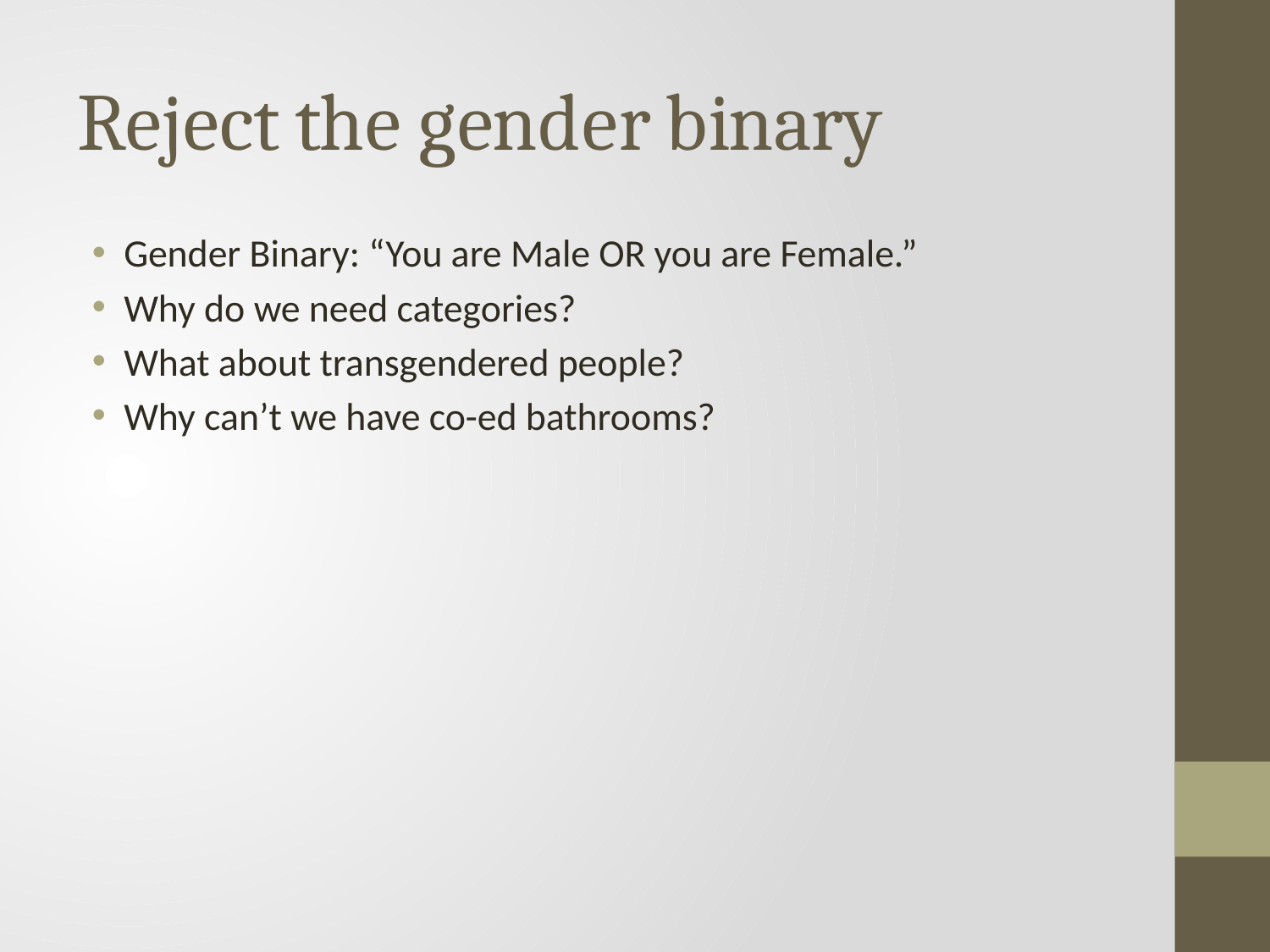

# Reject the gender binary
Gender Binary: “You are Male OR you are Female.”
Why do we need categories?
What about transgendered people?
Why can’t we have co-ed bathrooms?